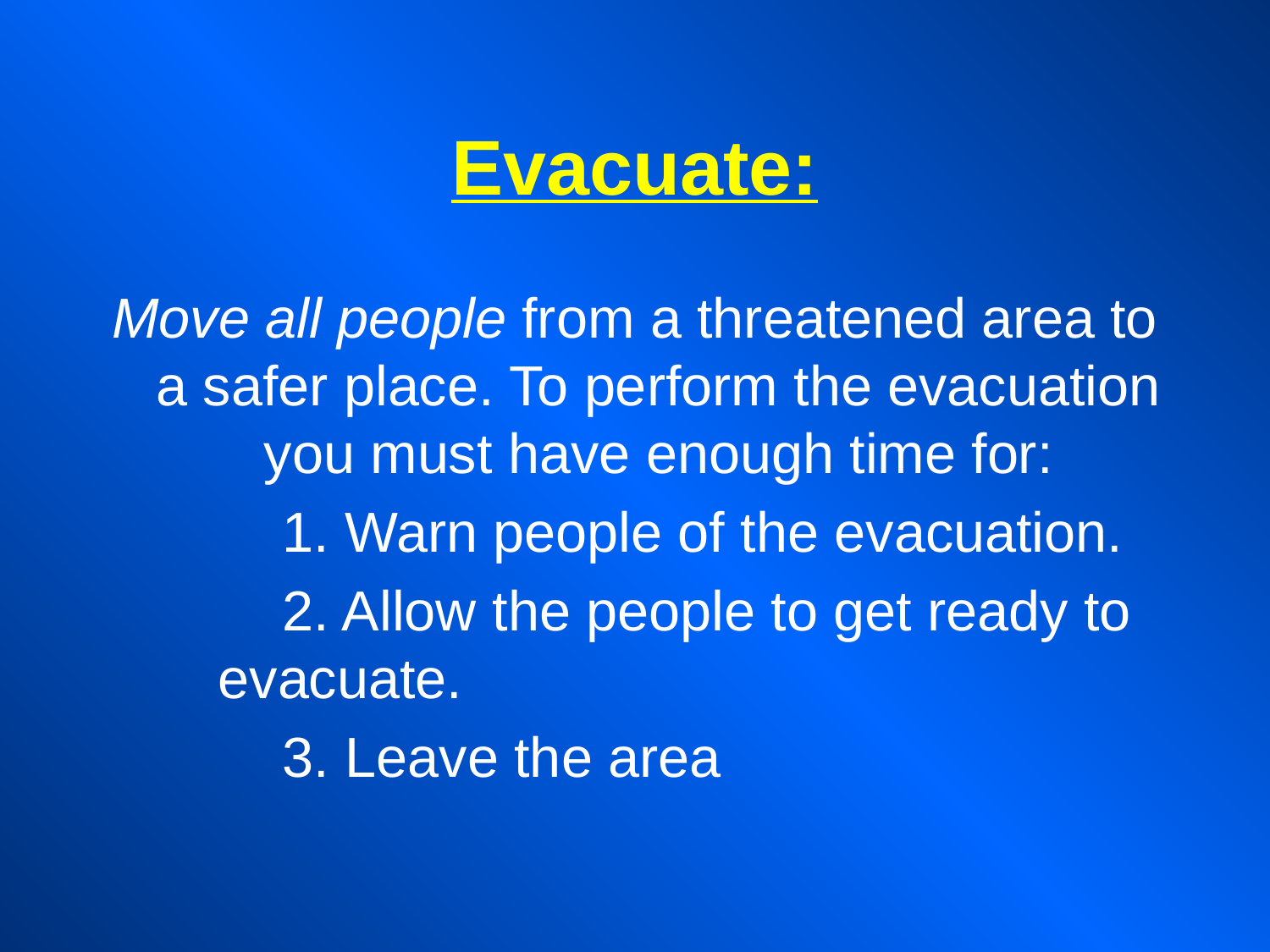

# Evacuate:
Move all people from a threatened area to a safer place. To perform the evacuation you must have enough time for:
		1. Warn people of the evacuation.
		2. Allow the people to get ready to      evacuate.
		3. Leave the area